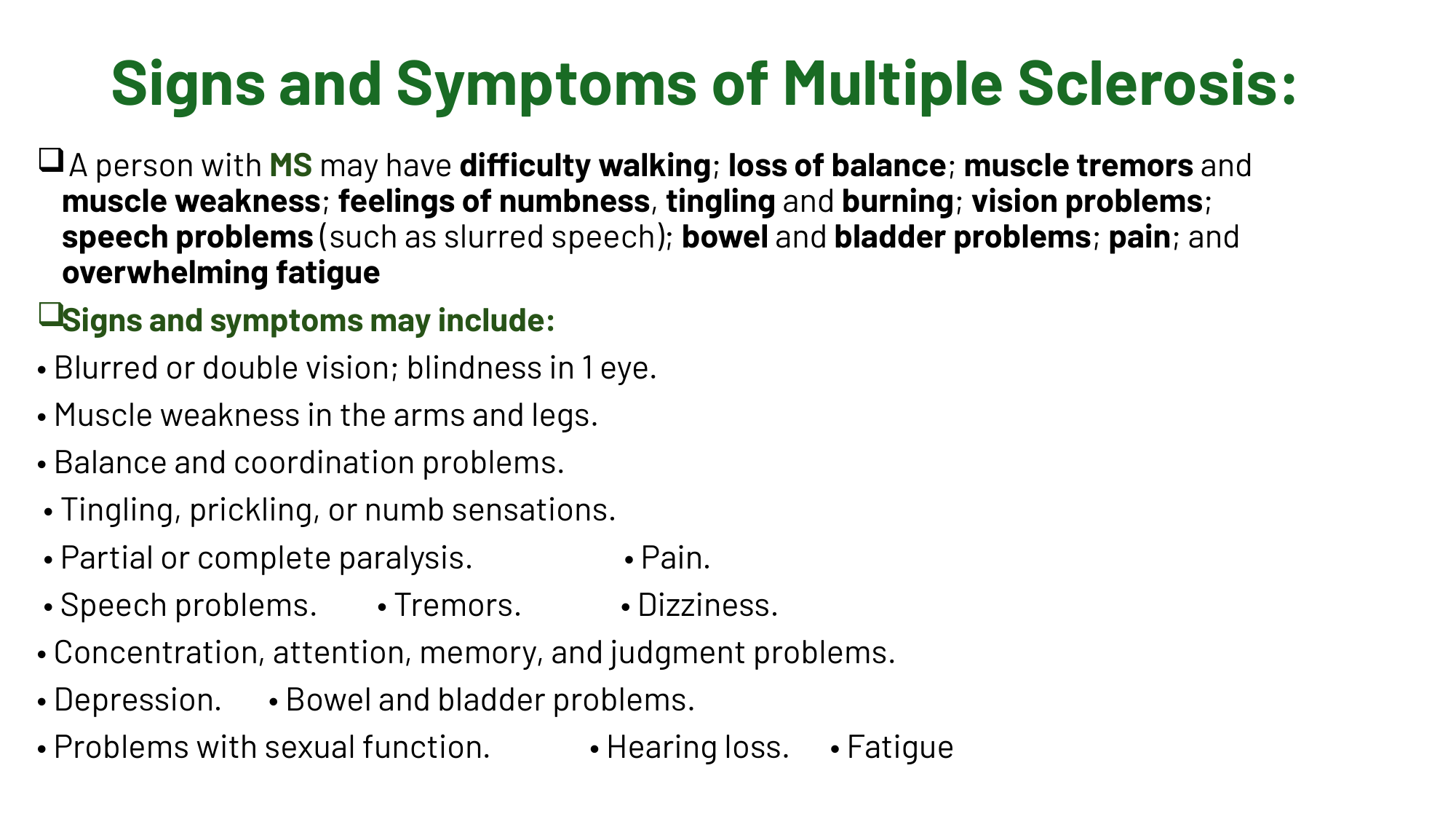

# Signs and Symptoms of Multiple Sclerosis:
 A person with MS may have difficulty walking; loss of balance; muscle tremors and muscle weakness; feelings of numbness, tingling and burning; vision problems; speech problems (such as slurred speech); bowel and bladder problems; pain; and overwhelming fatigue
Signs and symptoms may include:
• Blurred or double vision; blindness in 1 eye.
• Muscle weakness in the arms and legs.
• Balance and coordination problems.
 • Tingling, prickling, or numb sensations.
 • Partial or complete paralysis.                       • Pain.
 • Speech problems.         • Tremors.               • Dizziness.
• Concentration, attention, memory, and judgment problems.
• Depression.       • Bowel and bladder problems.
• Problems with sexual function.               • Hearing loss.      • Fatigue